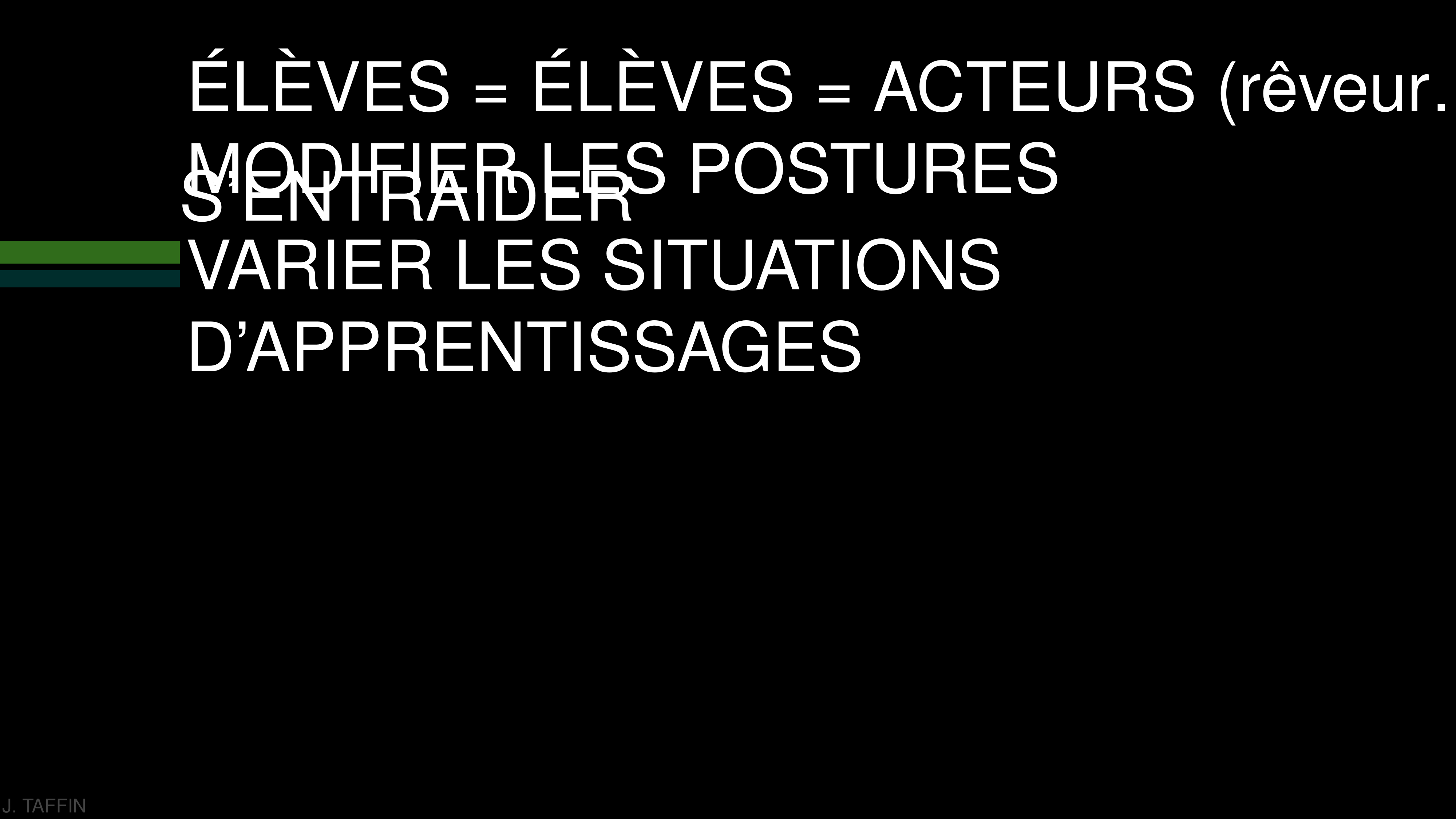

ÉLÈVES = ÉLÈVES = ACTEURS (rêveur…), MODIFIER MODIFIER LES POSTURES
S’ENTRAIDER
VARIER LES SITUATIONS D’APPRENTISSAGES

J. TAFFIN